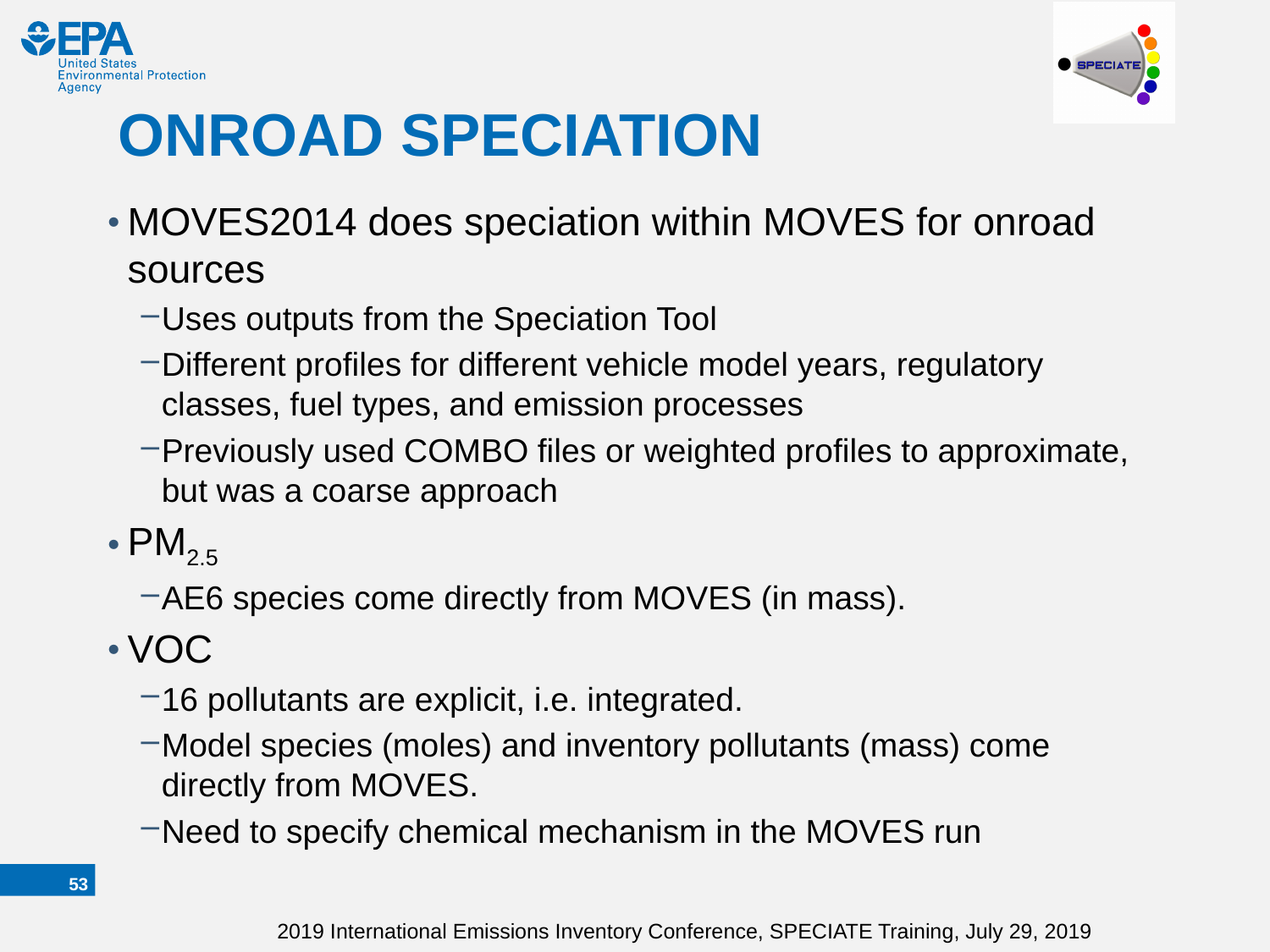

# ONROAD SPECIATION
MOVES2014 does speciation within MOVES for onroad sources
Uses outputs from the Speciation Tool
Different profiles for different vehicle model years, regulatory classes, fuel types, and emission processes
Previously used COMBO files or weighted profiles to approximate, but was a coarse approach
PM2.5
AE6 species come directly from MOVES (in mass).
VOC
16 pollutants are explicit, i.e. integrated.
Model species (moles) and inventory pollutants (mass) come directly from MOVES.
Need to specify chemical mechanism in the MOVES run

53
2019 International Emissions Inventory Conference, SPECIATE Training, July 29, 2019